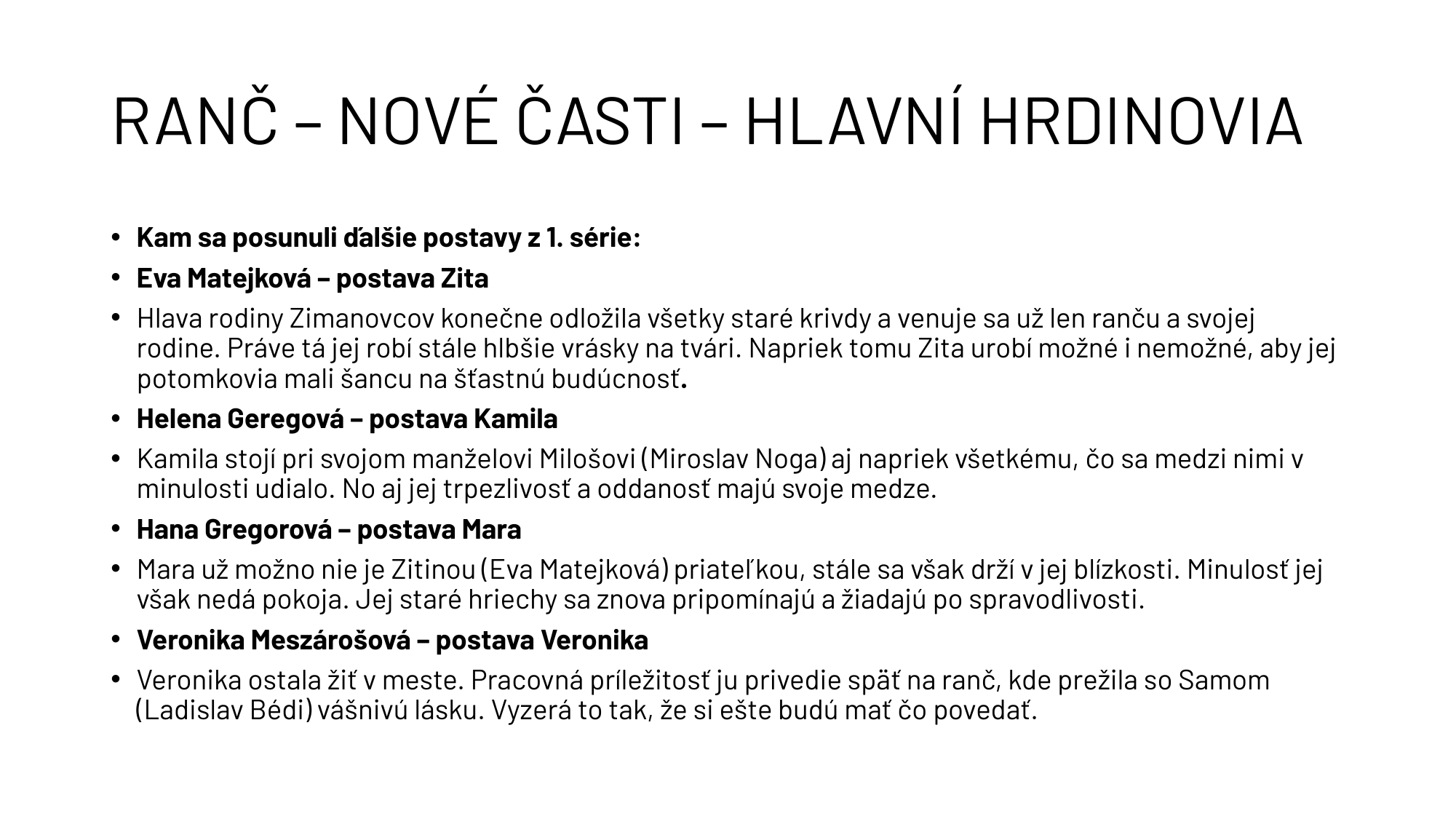

# RANČ – NOVÉ ČASTI – HLAVNÍ HRDINOVIA
Kam sa posunuli ďalšie postavy z 1. série:
Eva Matejková – postava Zita
Hlava rodiny Zimanovcov konečne odložila všetky staré krivdy a venuje sa už len ranču a svojej rodine. Práve tá jej robí stále hlbšie vrásky na tvári. Napriek tomu Zita urobí možné i nemožné, aby jej potomkovia mali šancu na šťastnú budúcnosť.
Helena Geregová – postava Kamila
Kamila stojí pri svojom manželovi Milošovi (Miroslav Noga) aj napriek všetkému, čo sa medzi nimi v minulosti udialo. No aj jej trpezlivosť a oddanosť majú svoje medze.
Hana Gregorová – postava Mara
Mara už možno nie je Zitinou (Eva Matejková) priateľkou, stále sa však drží v jej blízkosti. Minulosť jej však nedá pokoja. Jej staré hriechy sa znova pripomínajú a žiadajú po spravodlivosti.
Veronika Meszárošová – postava Veronika
Veronika ostala žiť v meste. Pracovná príležitosť ju privedie späť na ranč, kde prežila so Samom (Ladislav Bédi) vášnivú lásku. Vyzerá to tak, že si ešte budú mať čo povedať.